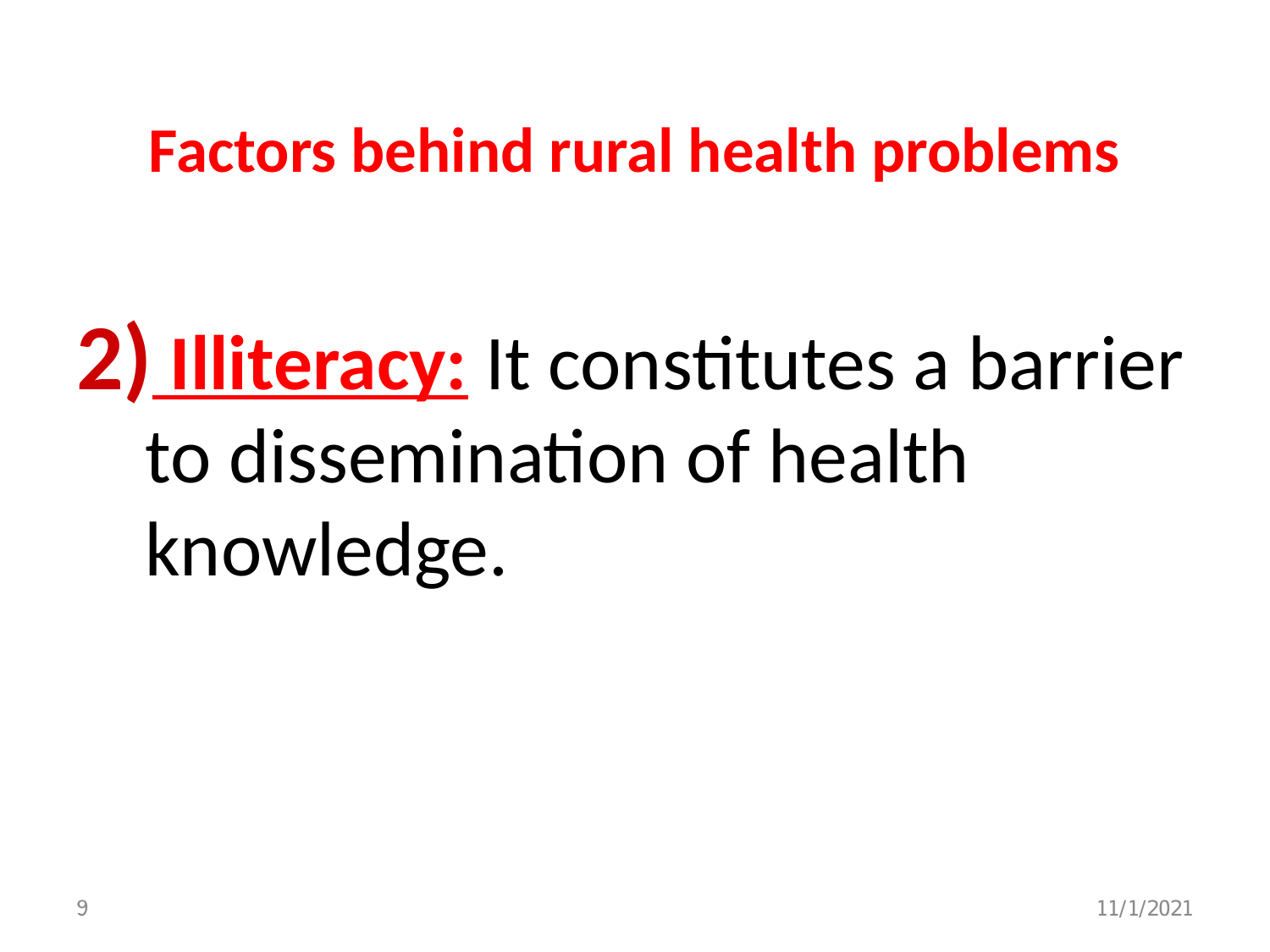

# Factors behind rural health problems
 Illiteracy: It constitutes a barrier to dissemination of health knowledge.

9
11/1/2021